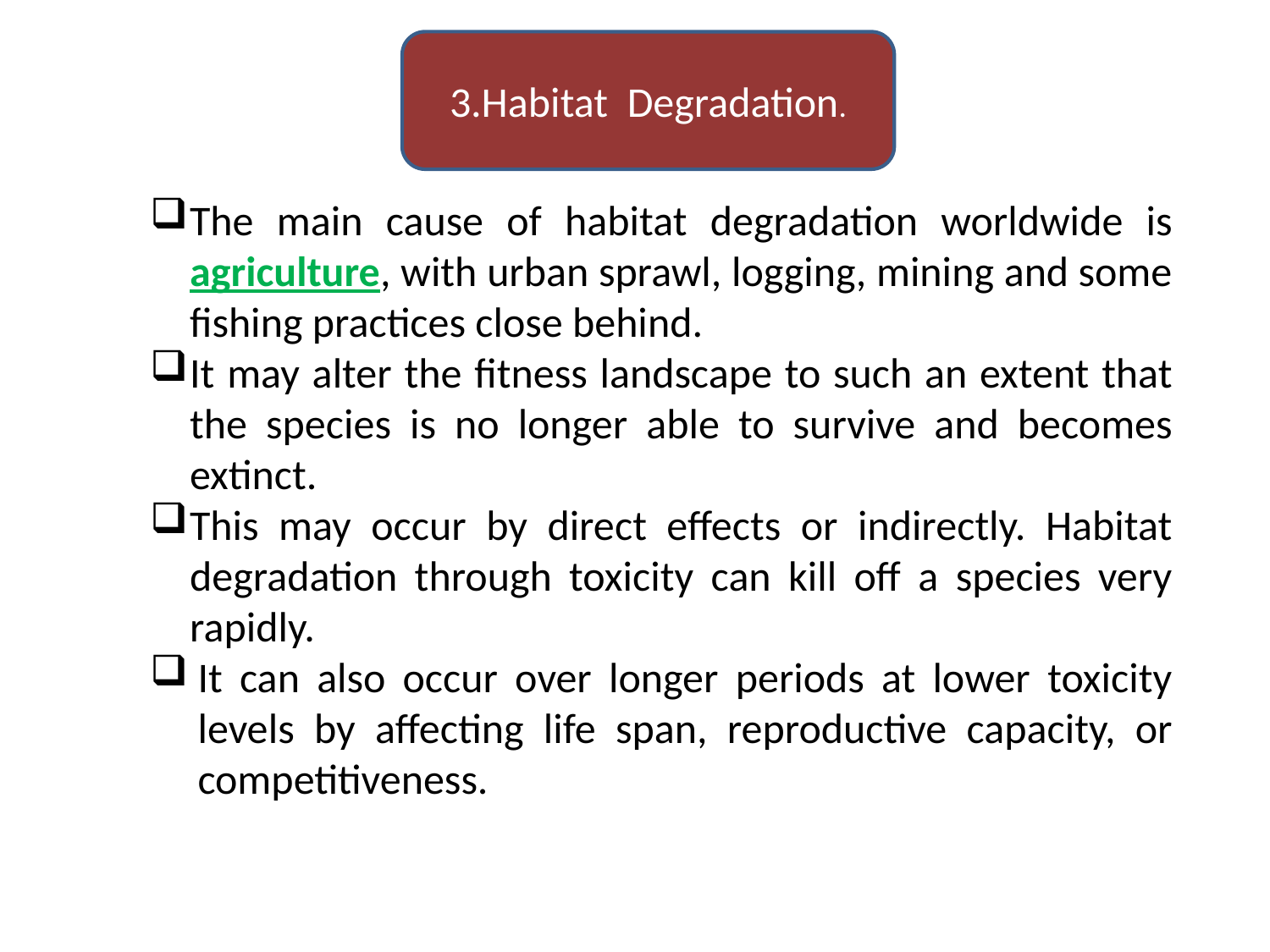

3.Habitat  Degradation.
The main cause of habitat degradation worldwide is agriculture, with urban sprawl, logging, mining and some fishing practices close behind.
It may alter the fitness landscape to such an extent that the species is no longer able to survive and becomes extinct.
This may occur by direct effects or indirectly. Habitat degradation through toxicity can kill off a species very rapidly.
It can also occur over longer periods at lower toxicity levels by affecting life span, reproductive capacity, or competitiveness.